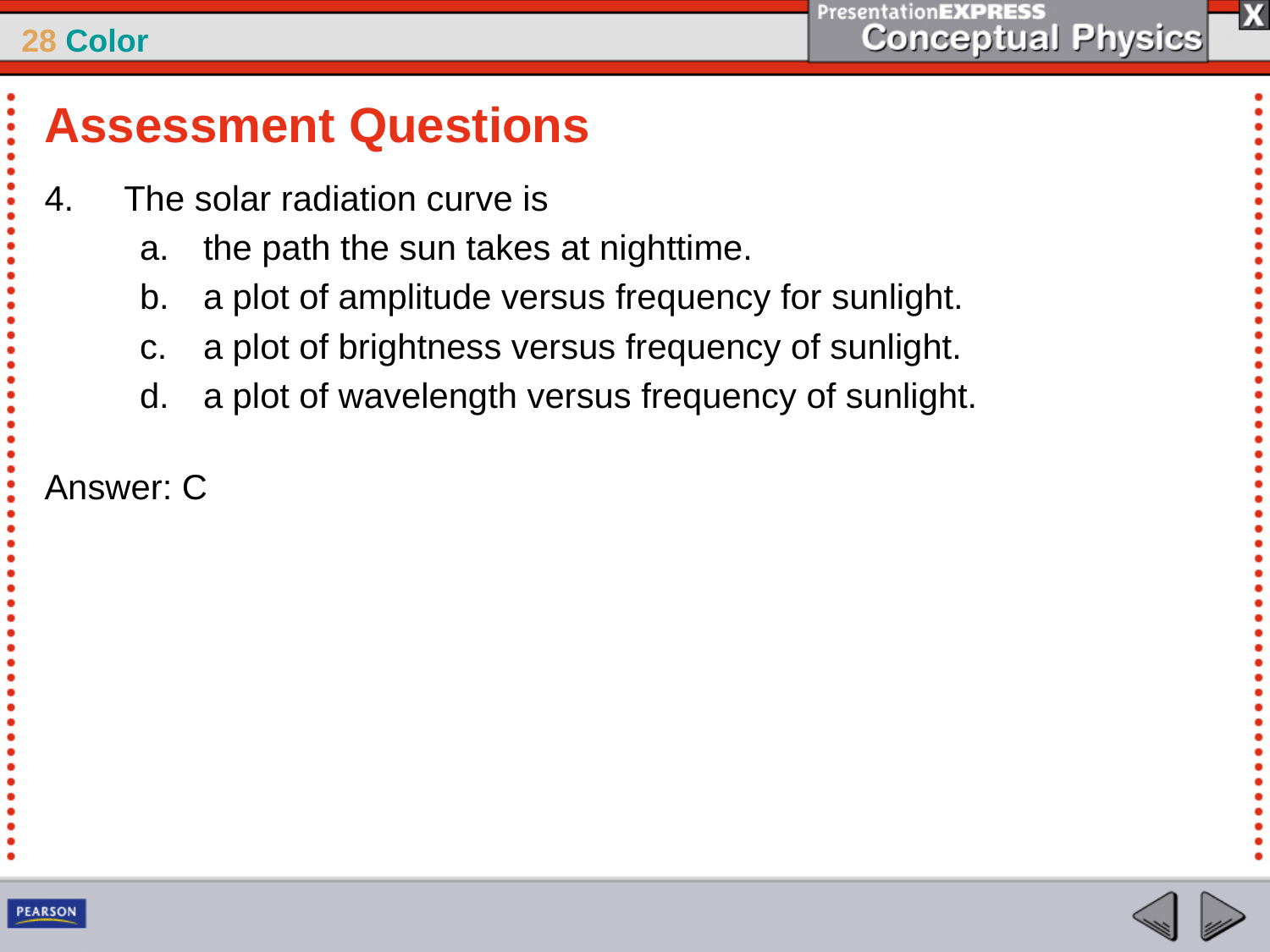

Assessment Questions
The solar radiation curve is
the path the sun takes at nighttime.
a plot of amplitude versus frequency for sunlight.
a plot of brightness versus frequency of sunlight.
a plot of wavelength versus frequency of sunlight.
Answer: C